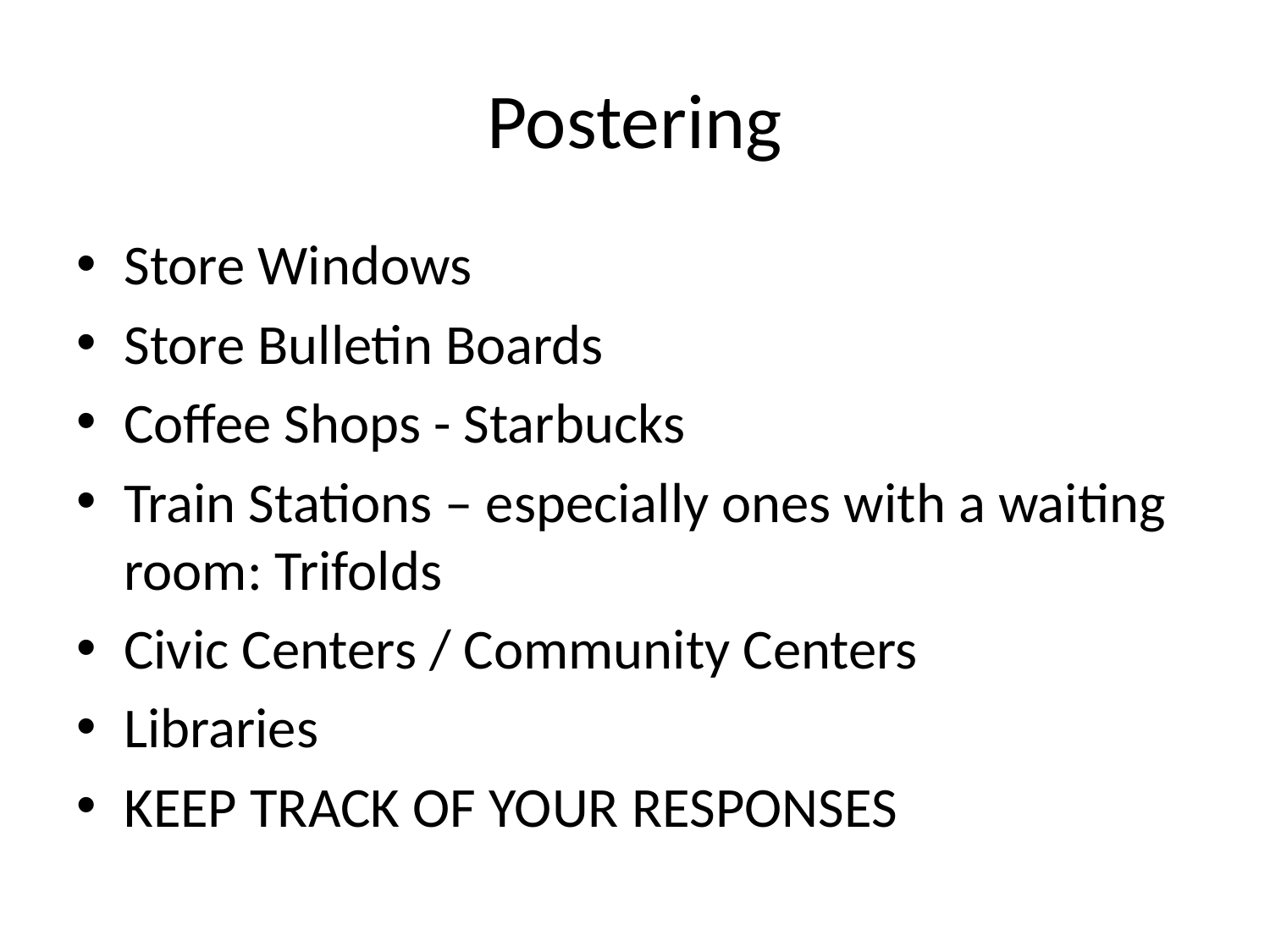

# Postering
Store Windows
Store Bulletin Boards
Coffee Shops - Starbucks
Train Stations – especially ones with a waiting room: Trifolds
Civic Centers / Community Centers
Libraries
KEEP TRACK OF YOUR RESPONSES